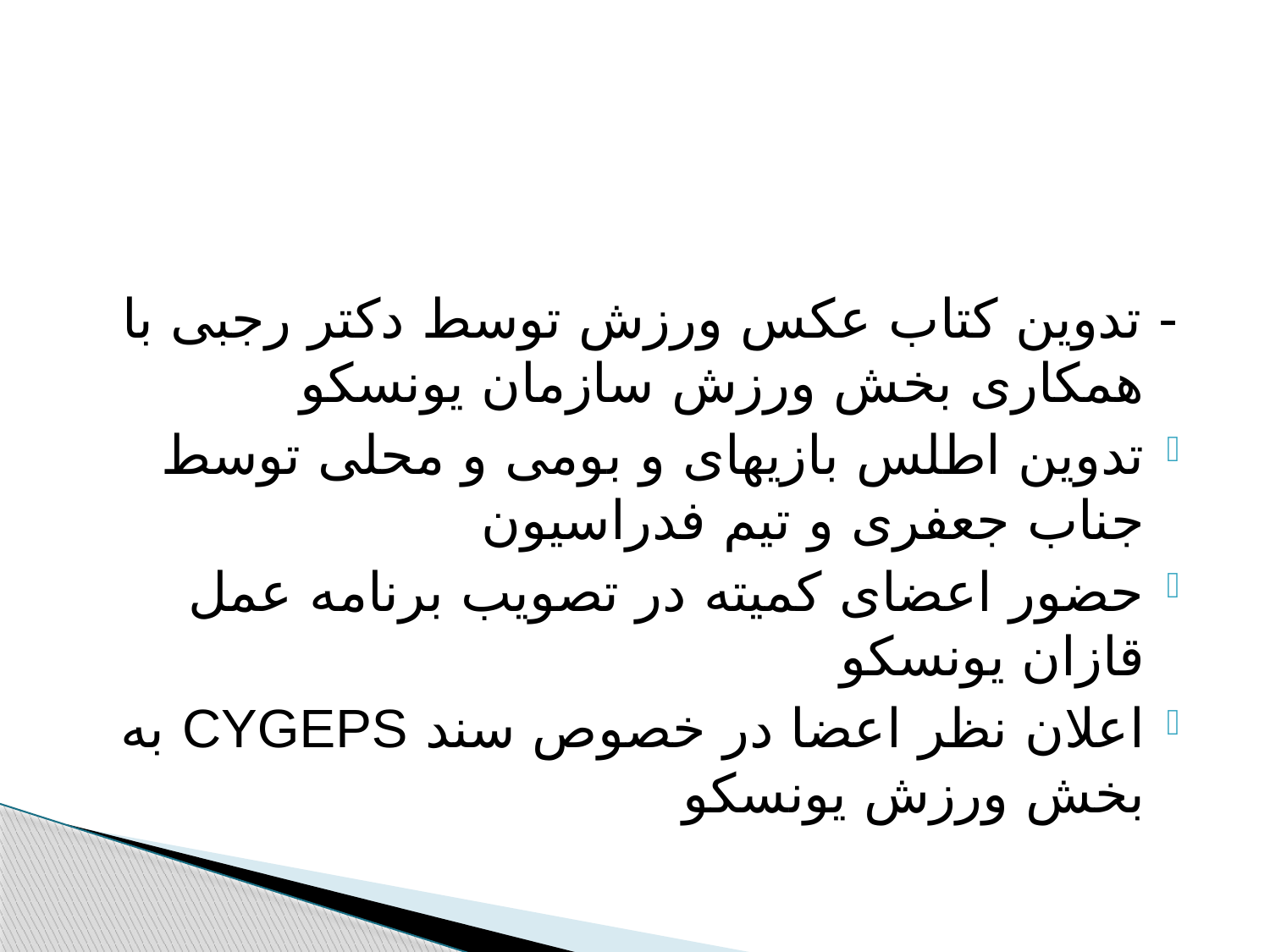

#

- تدوین کتاب عکس ورزش توسط دکتر رجبی با همکاری بخش ورزش سازمان یونسکو
تدوین اطلس بازیهای و بومی و محلی توسط جناب جعفری و تیم فدراسیون
حضور اعضای کمیته در تصویب برنامه عمل قازان یونسکو
اعلان نظر اعضا در خصوص سند CYGEPS به بخش ورزش یونسکو